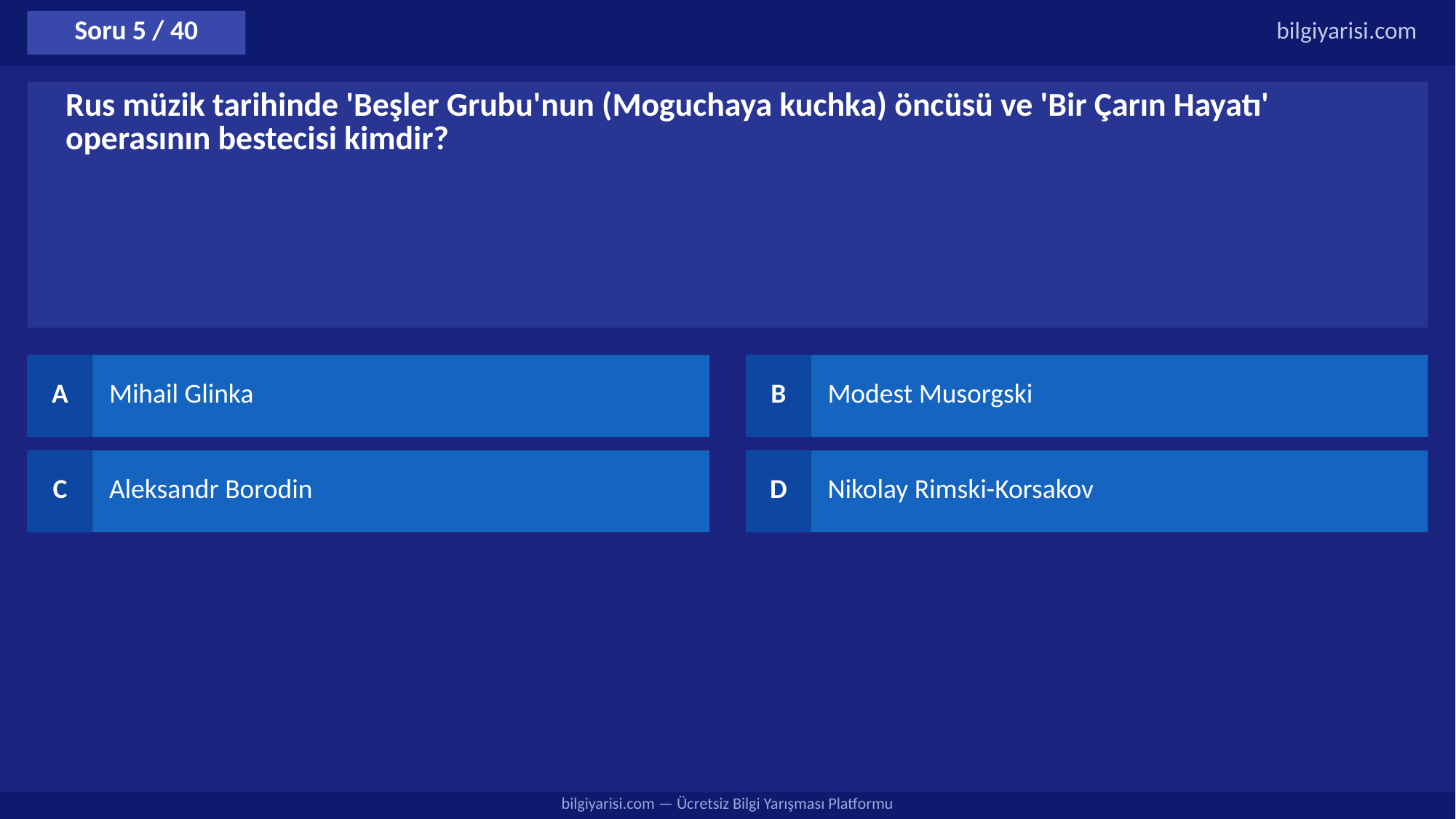

Soru 5 / 40
bilgiyarisi.com

Rus müzik tarihinde 'Beşler Grubu'nun (Moguchaya kuchka) öncüsü ve 'Bir Çarın Hayatı' operasının bestecisi kimdir?

A
Mihail Glinka

B
Modest Musorgski

C
Aleksandr Borodin

D
Nikolay Rimski-Korsakov
bilgiyarisi.com — Ücretsiz Bilgi Yarışması Platformu